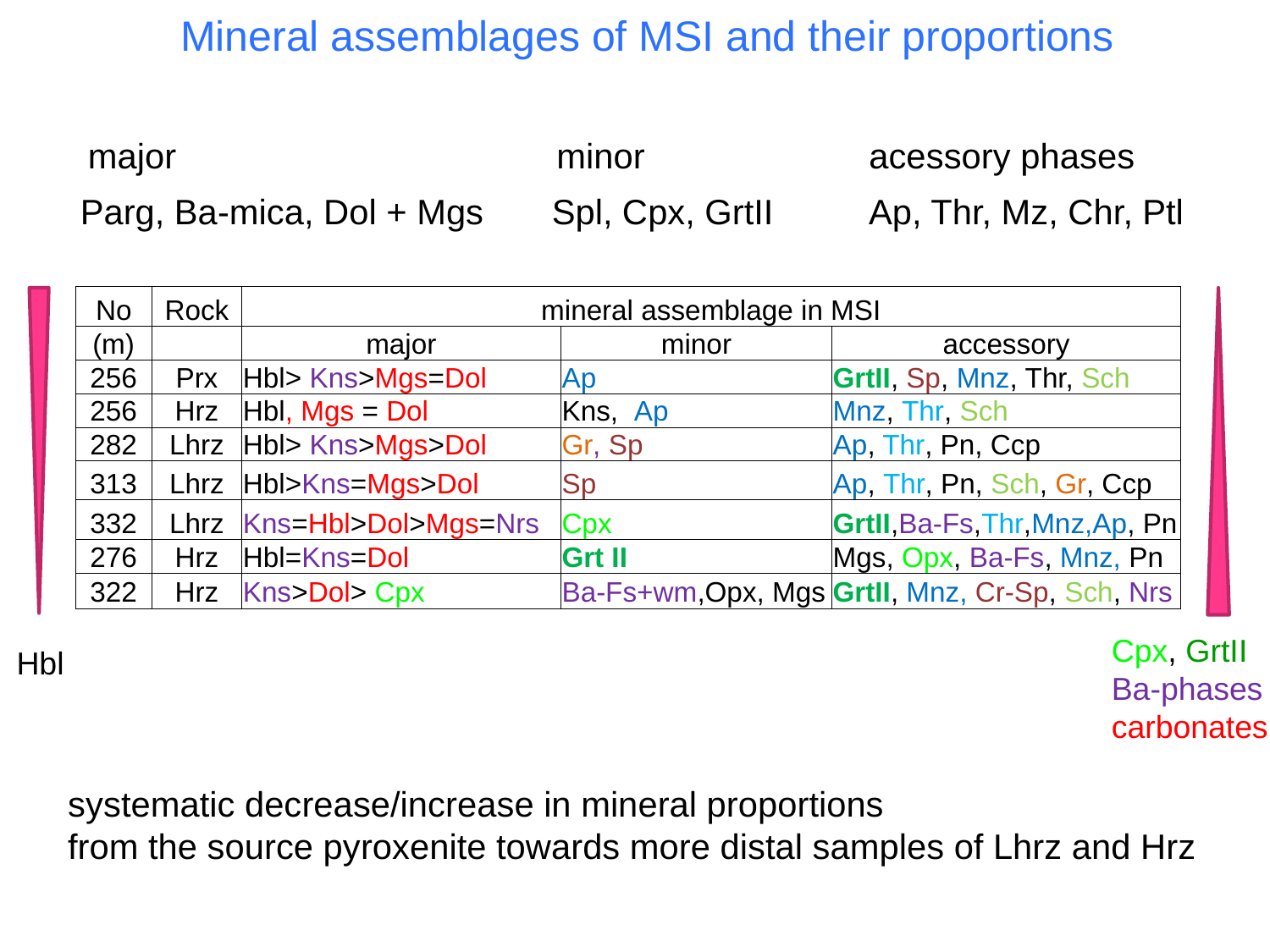

Mineral assemblages of MSI and their proportions
major			         minor                       acessory phases
Parg, Ba-mica, Dol + Mgs       Spl, Cpx, GrtII          Ap, Thr, Mz, Chr, Ptl
| No | Rock | mineral assemblage in MSI |  |  |
| --- | --- | --- | --- | --- |
| (m) |  | major | minor | accessory |
| 256 | Prx | Hbl> Kns>Mgs=Dol | Ap | GrtII, Sp, Mnz, Thr, Sch |
| 256 | Hrz | Hbl, Mgs = Dol | Kns, Ap | Mnz, Thr, Sch |
| 282 | Lhrz | Hbl> Kns>Mgs>Dol | Gr, Sp | Ap, Thr, Pn, Ccp |
| 313 | Lhrz | Hbl>Kns=Mgs>Dol | Sp | Ap, Thr, Pn, Sch, Gr, Ccp |
| 332 | Lhrz | Kns=Hbl>Dol>Mgs=Nrs | Cpx | GrtII,Ba-Fs,Thr,Mnz,Ap, Pn |
| 276 | Hrz | Hbl=Kns=Dol | Grt II | Mgs, Opx, Ba-Fs, Mnz, Pn |
| 322 | Hrz | Kns>Dol> Cpx | Ba-Fs+wm,Opx, Mgs | GrtII, Mnz, Cr-Sp, Sch, Nrs |

Cpx, GrtII
Ba-phases
carbonates
Hbl
systematic decrease/increase in mineral proportions
from the source pyroxenite towards more distal samples of Lhrz and Hrz